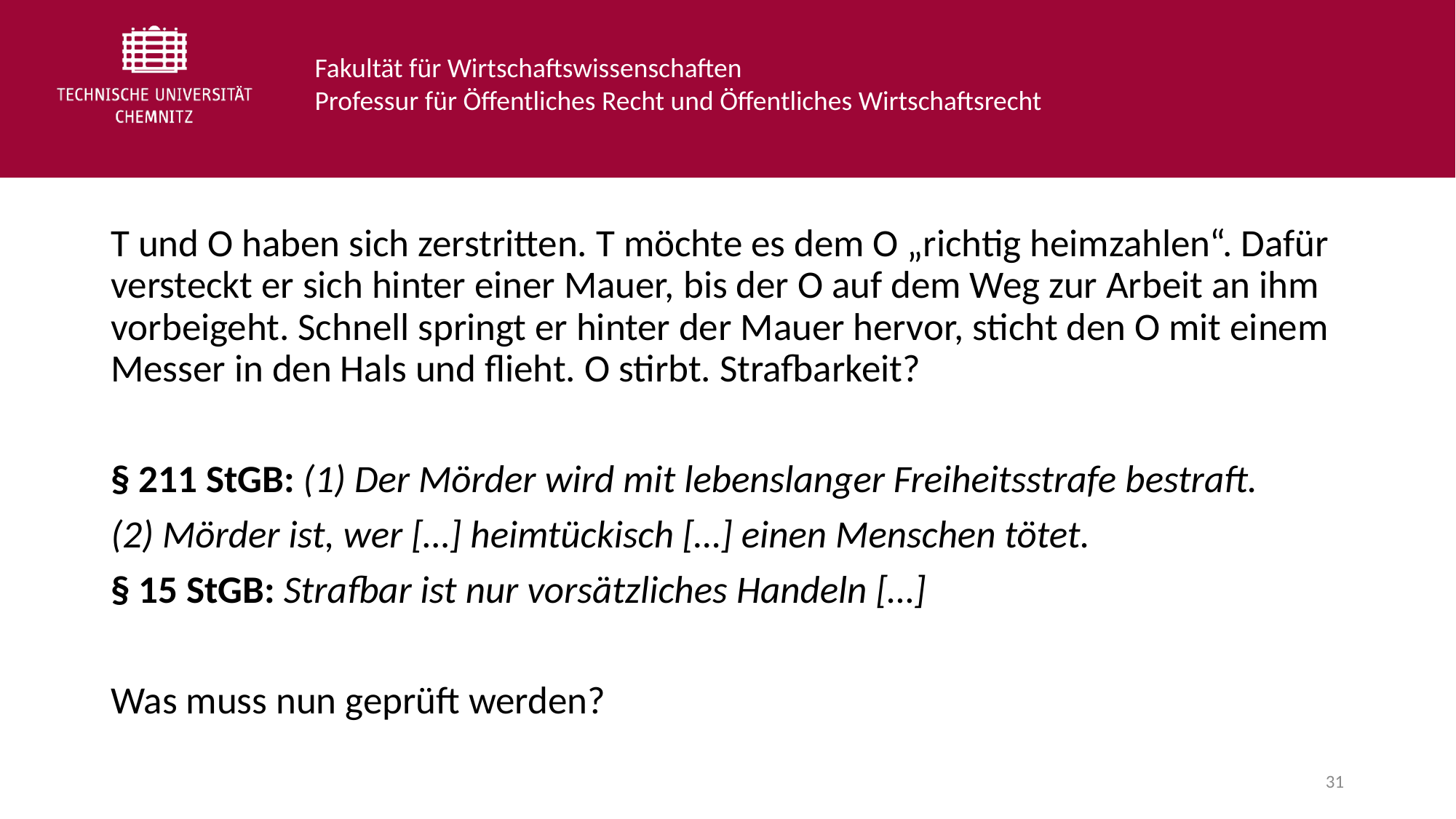

T und O haben sich zerstritten. T möchte es dem O „richtig heimzahlen“. Dafür versteckt er sich hinter einer Mauer, bis der O auf dem Weg zur Arbeit an ihm vorbeigeht. Schnell springt er hinter der Mauer hervor, sticht den O mit einem Messer in den Hals und flieht. O stirbt. Strafbarkeit?

§ 211 StGB: (1) Der Mörder wird mit lebenslanger Freiheitsstrafe bestraft.
(2) Mörder ist, wer […] heimtückisch […] einen Menschen tötet.
§ 15 StGB: Strafbar ist nur vorsätzliches Handeln […]

Was muss nun geprüft werden?

31